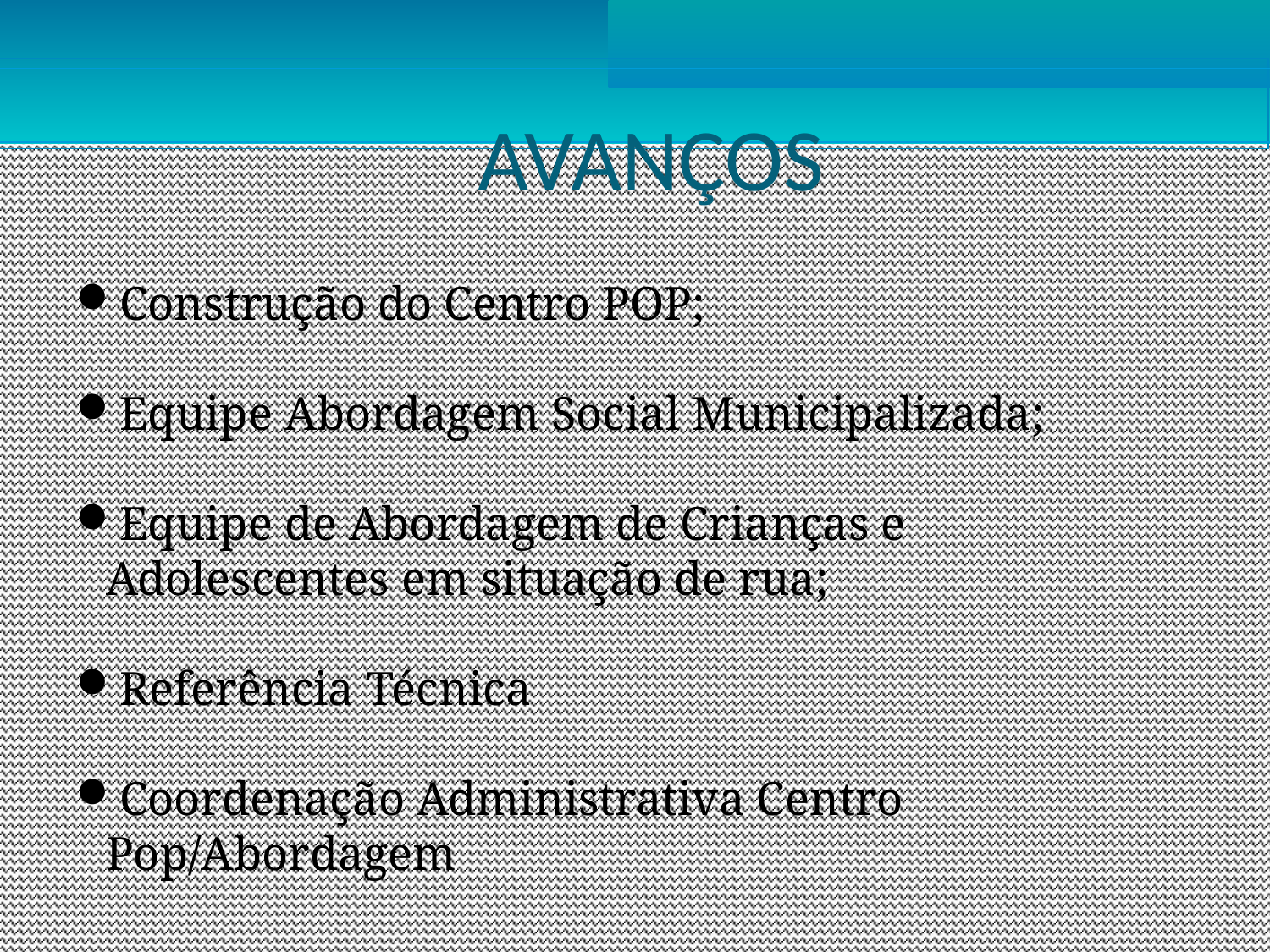

AVANÇOS
Construção do Centro POP;

Equipe Abordagem Social Municipalizada;

Equipe de Abordagem de Crianças e Adolescentes em situação de rua;

Referência Técnica

Coordenação Administrativa Centro Pop/Abordagem